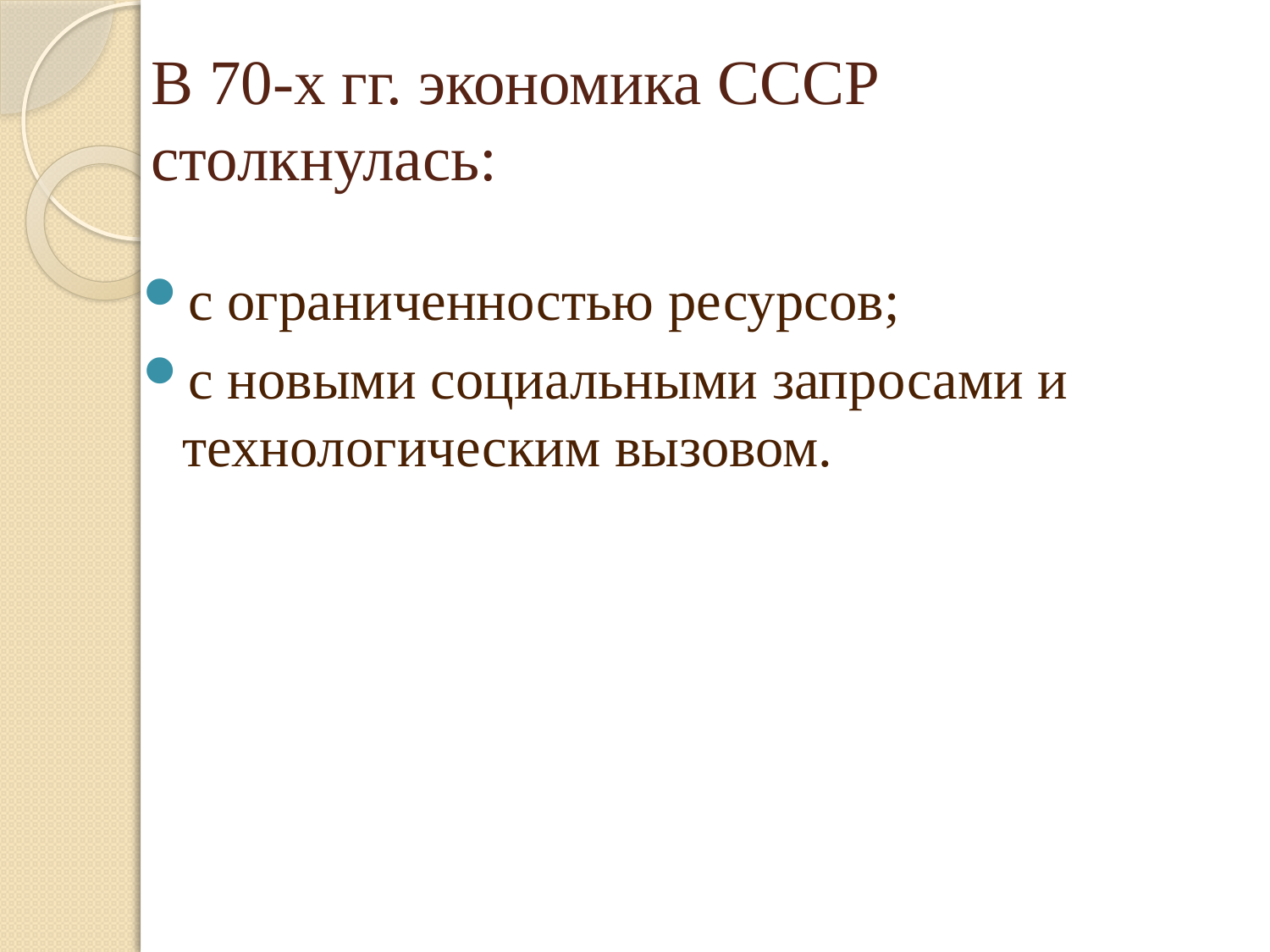

# В 70-х гг. экономика СССР столкнулась:
с ограниченностью ресурсов;
с новыми социальными запросами и технологическим вызовом.